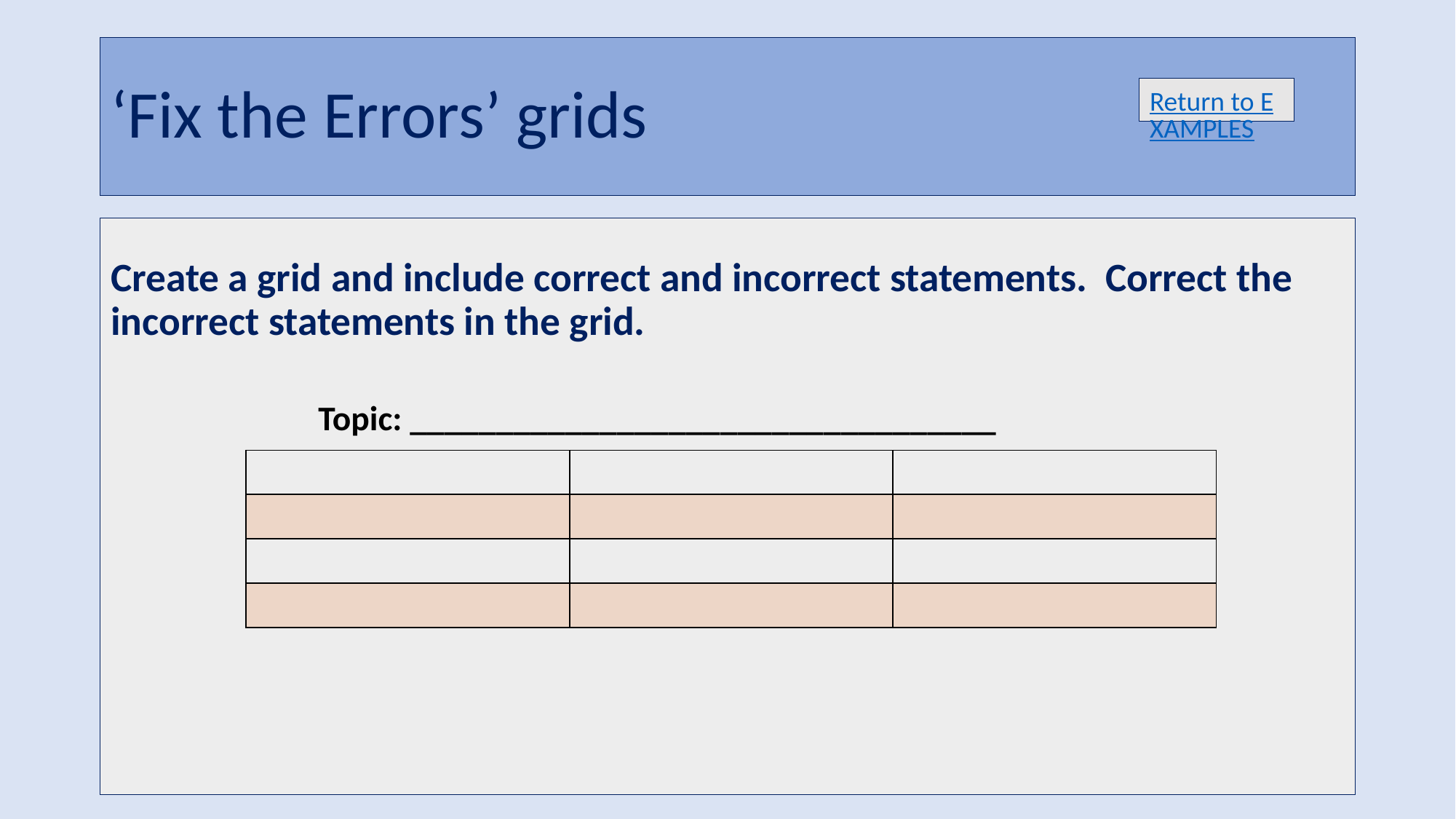

# ‘Fix the Errors’ grids
Return to EXAMPLES

Create a grid and include correct and incorrect statements.  Correct the incorrect statements in the grid.

		Topic: __________________________________

|  |  |  |
| --- | --- | --- |
|  |  |  |
|  |  |  |
|  |  |  |